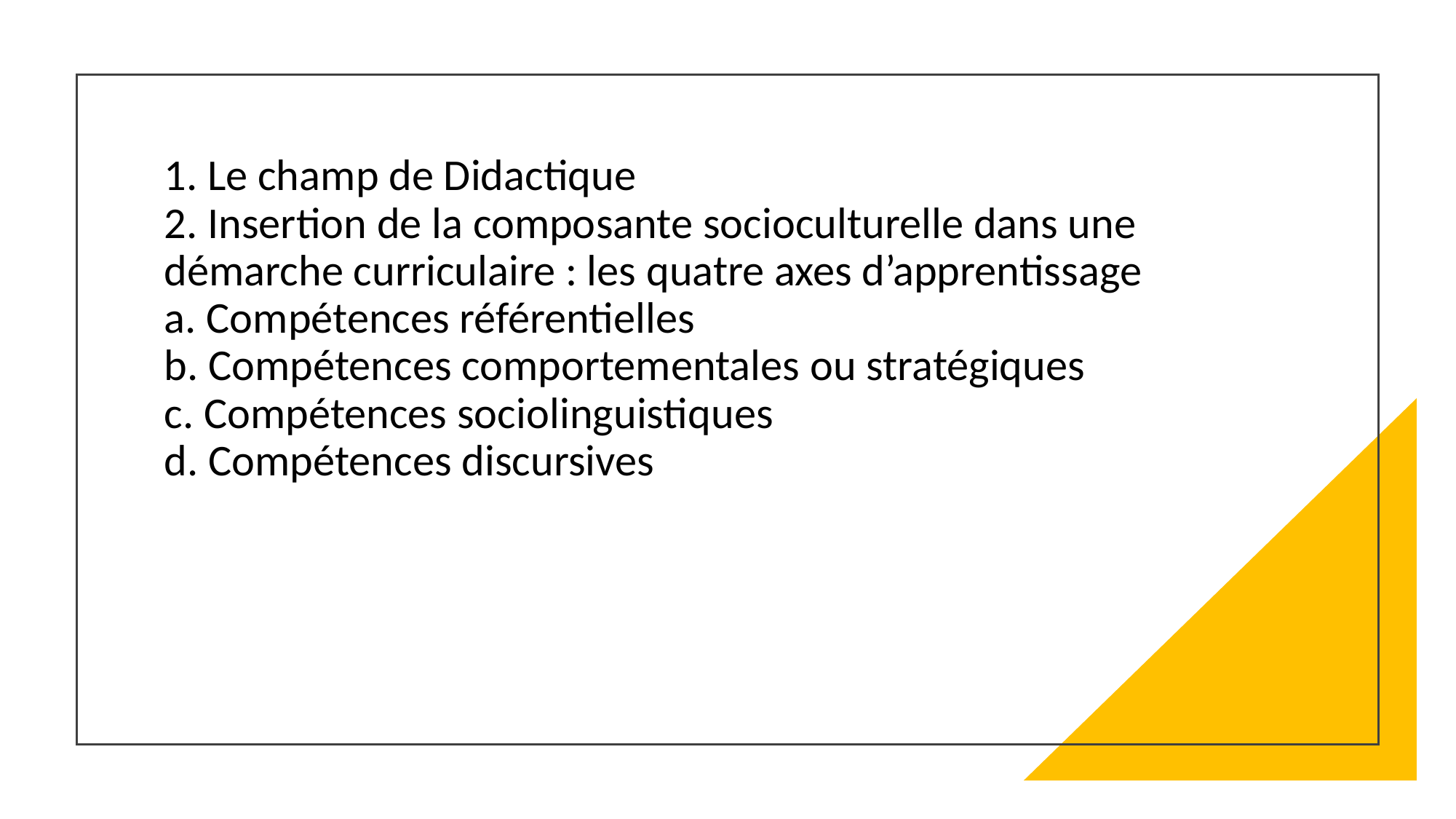

# 1. Le champ de Didactique 2. Insertion de la composante socioculturelle dans une démarche curriculaire : les quatre axes d’apprentissage a. Compétences référentielles b. Compétences comportementales ou stratégiques c. Compétences sociolinguistiques d. Compétences discursives